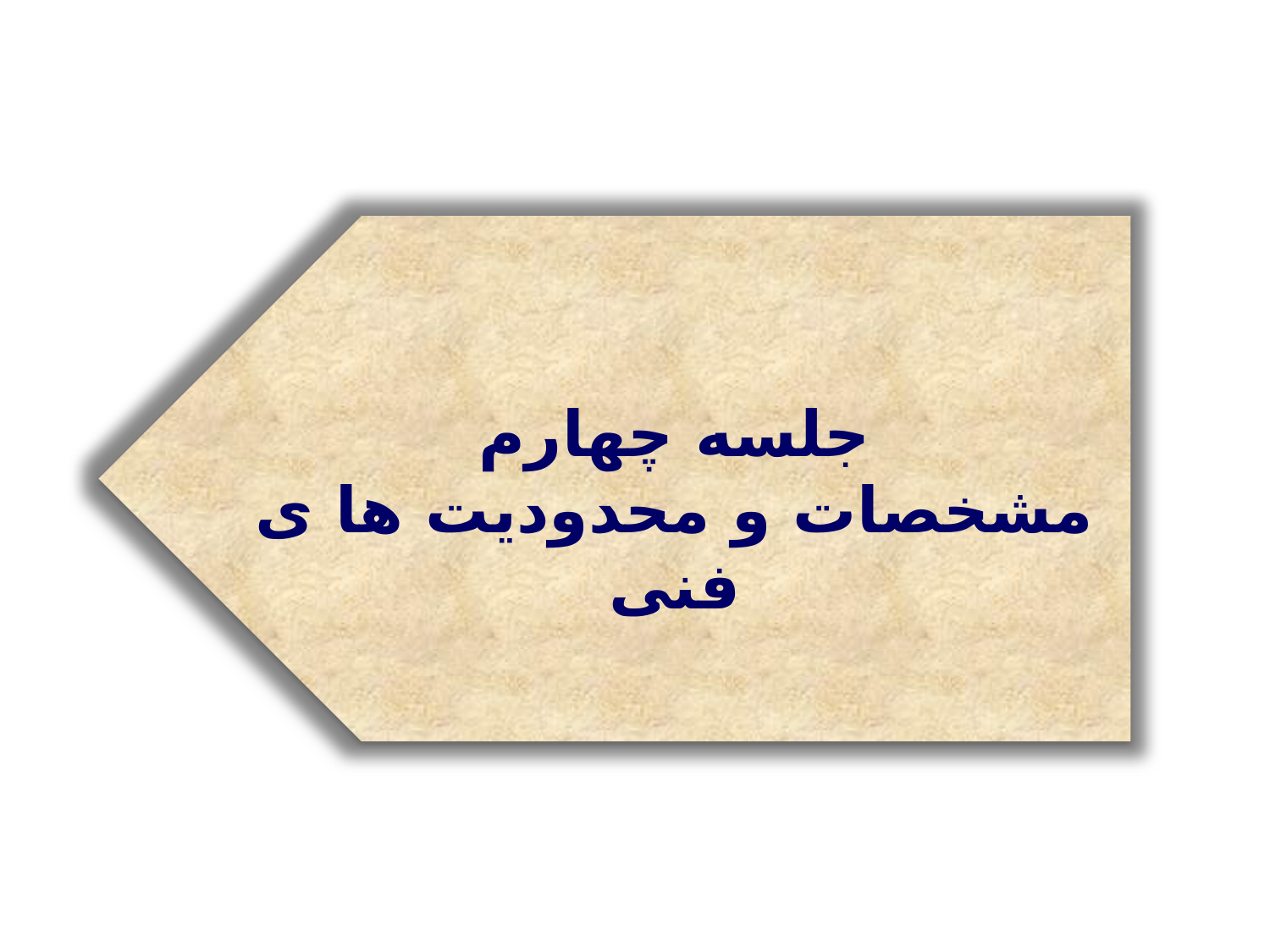

جلسه چهارم
مشخصات و محدودیت ها ی فنی